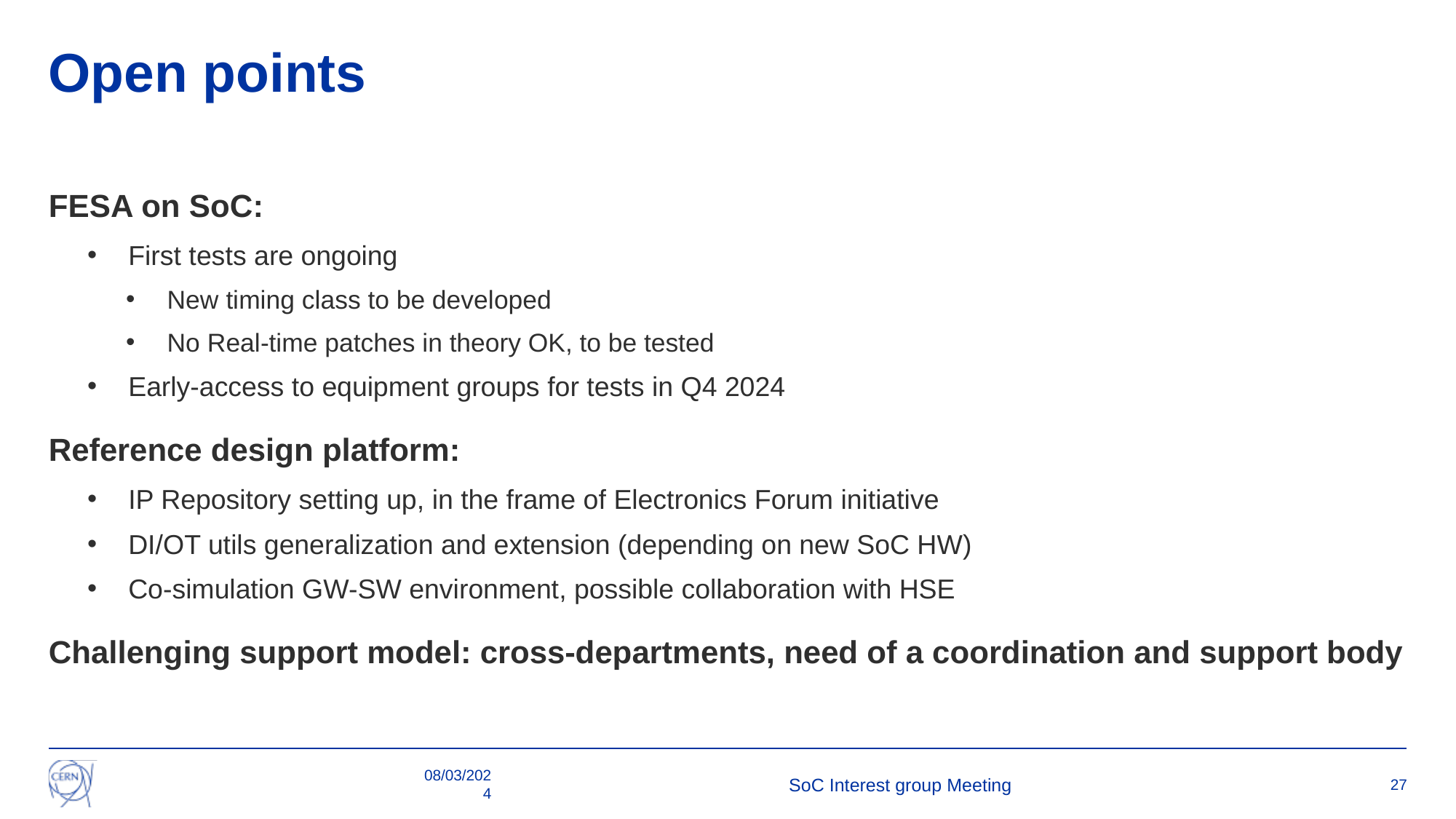

# Open points
FESA on SoC:
First tests are ongoing
New timing class to be developed
No Real-time patches in theory OK, to be tested
Early-access to equipment groups for tests in Q4 2024
Reference design platform:
IP Repository setting up, in the frame of Electronics Forum initiative
DI/OT utils generalization and extension (depending on new SoC HW)
Co-simulation GW-SW environment, possible collaboration with HSE
Challenging support model: cross-departments, need of a coordination and support body
08/03/2024
SoC Interest group Meeting
27